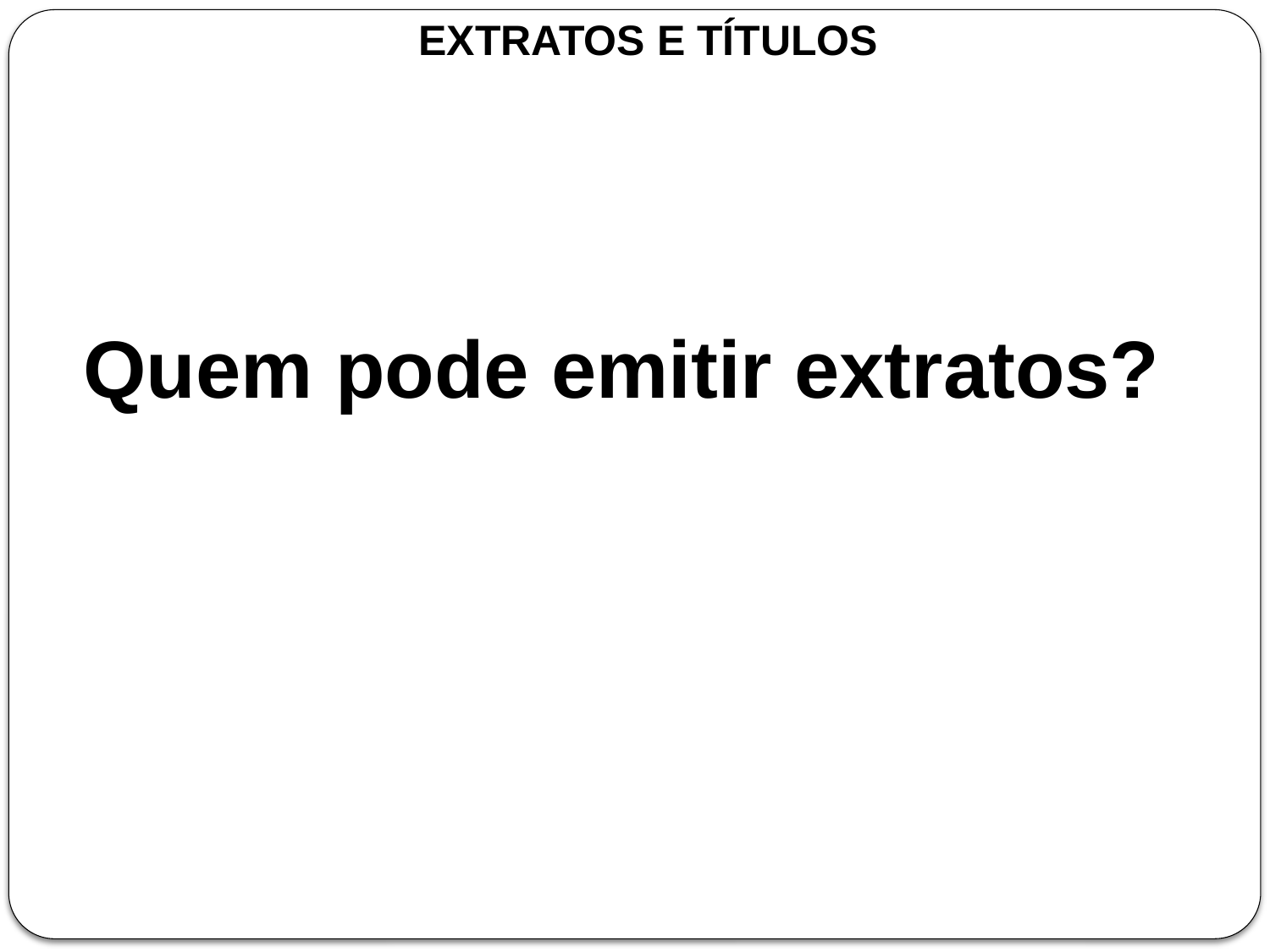

# Extratos e títulos

Quem pode emitir extratos?